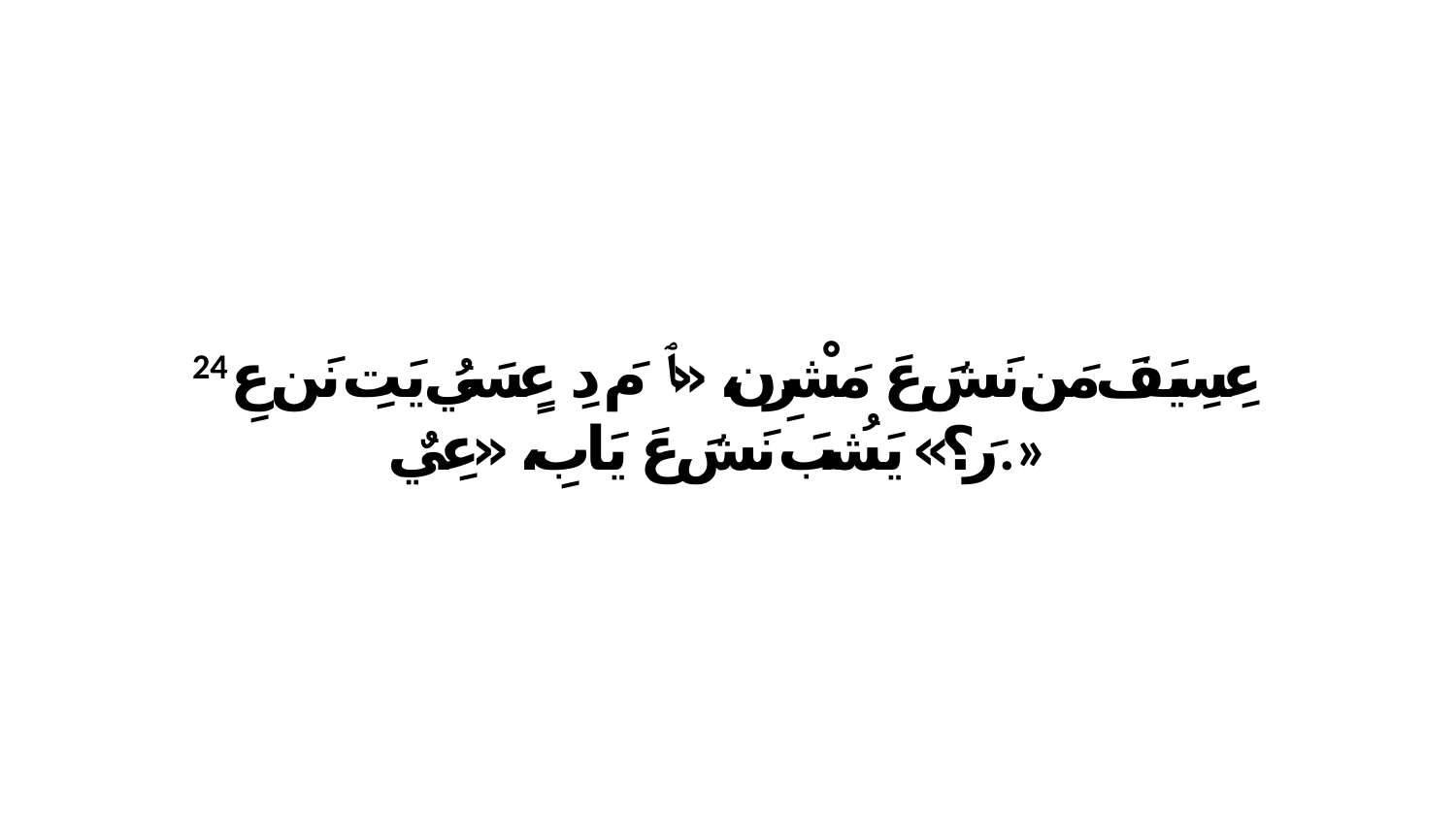

24 عِسِيَفَ مَن نَشَ عَ مَشْرِن، «ﭑ مَ دِ عٍسَيُ يَتِ نَن عِ رَ؟» يَشُبَ نَشَ عَ يَابِ، «عِيٌ.»